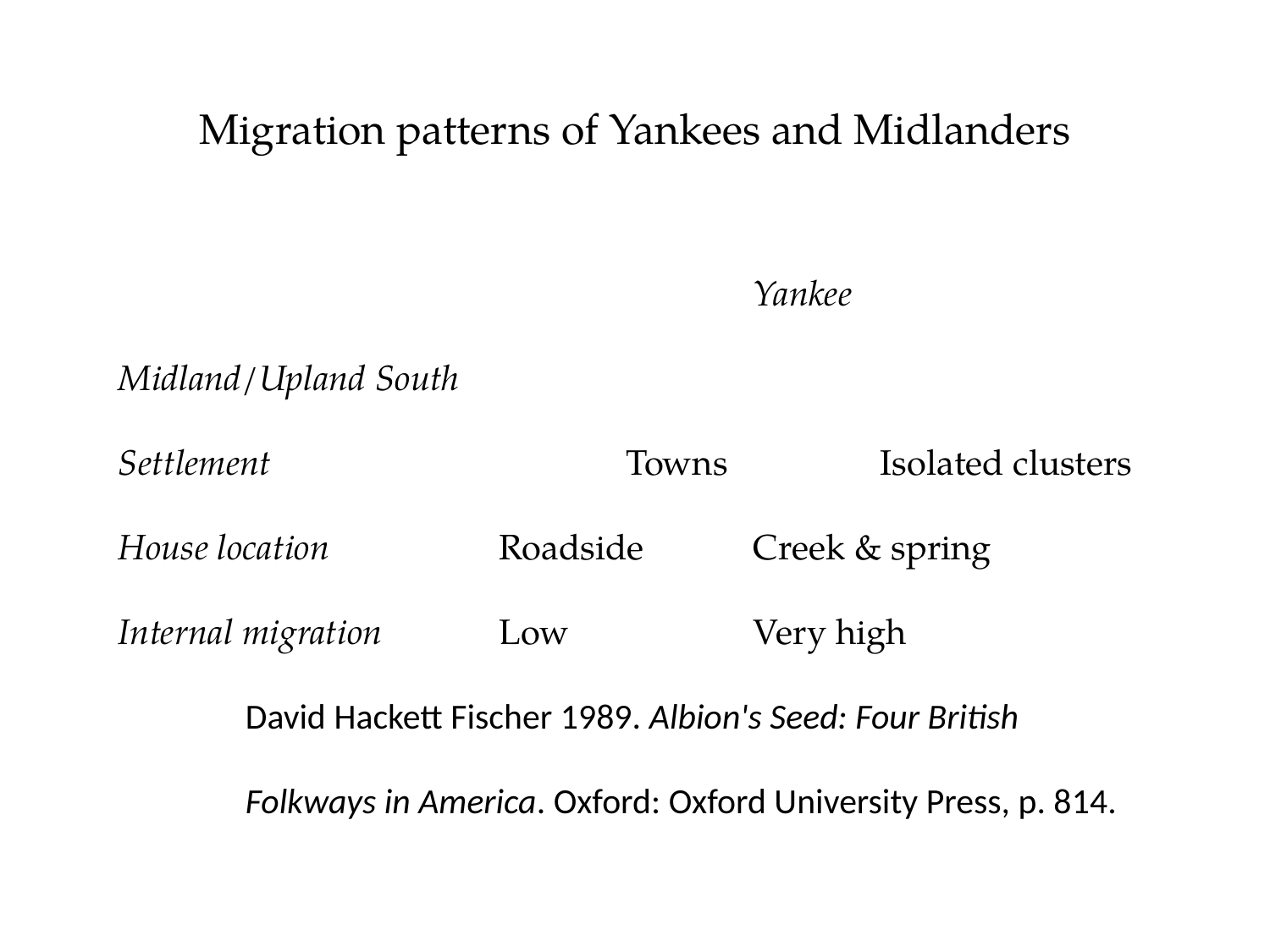

# Migration patterns of Yankees and Midlanders
					Yankee	  	Midland/Upland South
Settlement			Towns		Isolated clusters
House location		Roadside	Creek & spring
Internal migration	Low		Very high

	David Hackett Fischer 1989. Albion's Seed: Four British
	Folkways in America. Oxford: Oxford University Press, p. 814.